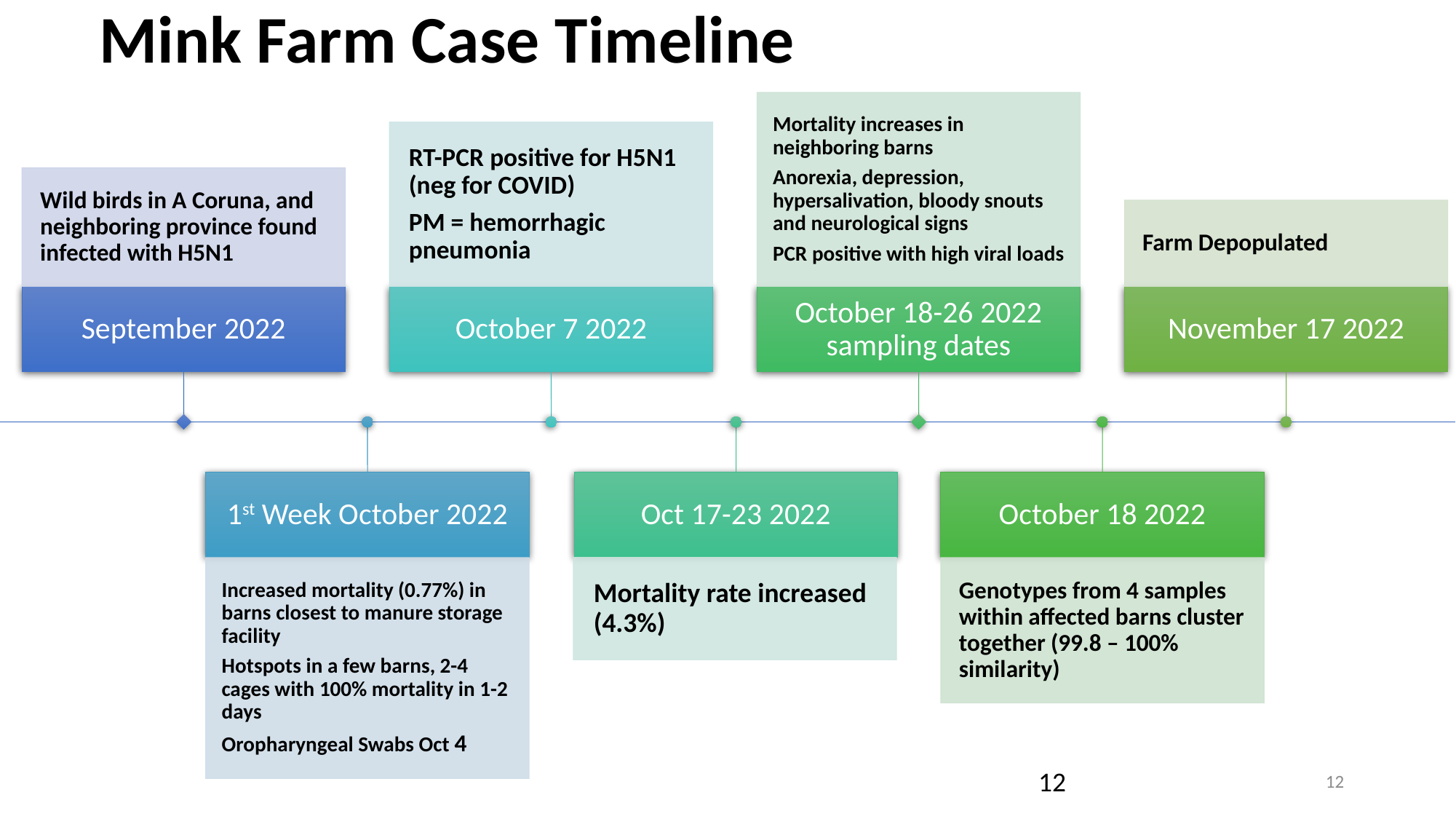

Mink Farm Case Timeline
September 2022
Wild birds in A Coruna, and neighboring province found infected with H5N1
1st Week October 2022
Increased mortality (0.77%) in barns closest to manure storage facility
Hotspots in a few barns, 2-4 cages with 100% mortality in 1-2 days
Oropharyngeal Swabs Oct 4
October 7 2022
RT-PCR positive for H5N1 (neg for COVID)
PM = hemorrhagic pneumonia
Oct 17-23 2022
Mortality rate increased (4.3%)
October 18-26 2022 sampling dates
Mortality increases in neighboring barns
Anorexia, depression, hypersalivation, bloody snouts and neurological signs
PCR positive with high viral loads
October 18 2022
Genotypes from 4 samples within affected barns cluster together (99.8 – 100% similarity)
November 17 2022
Farm Depopulated
12
12